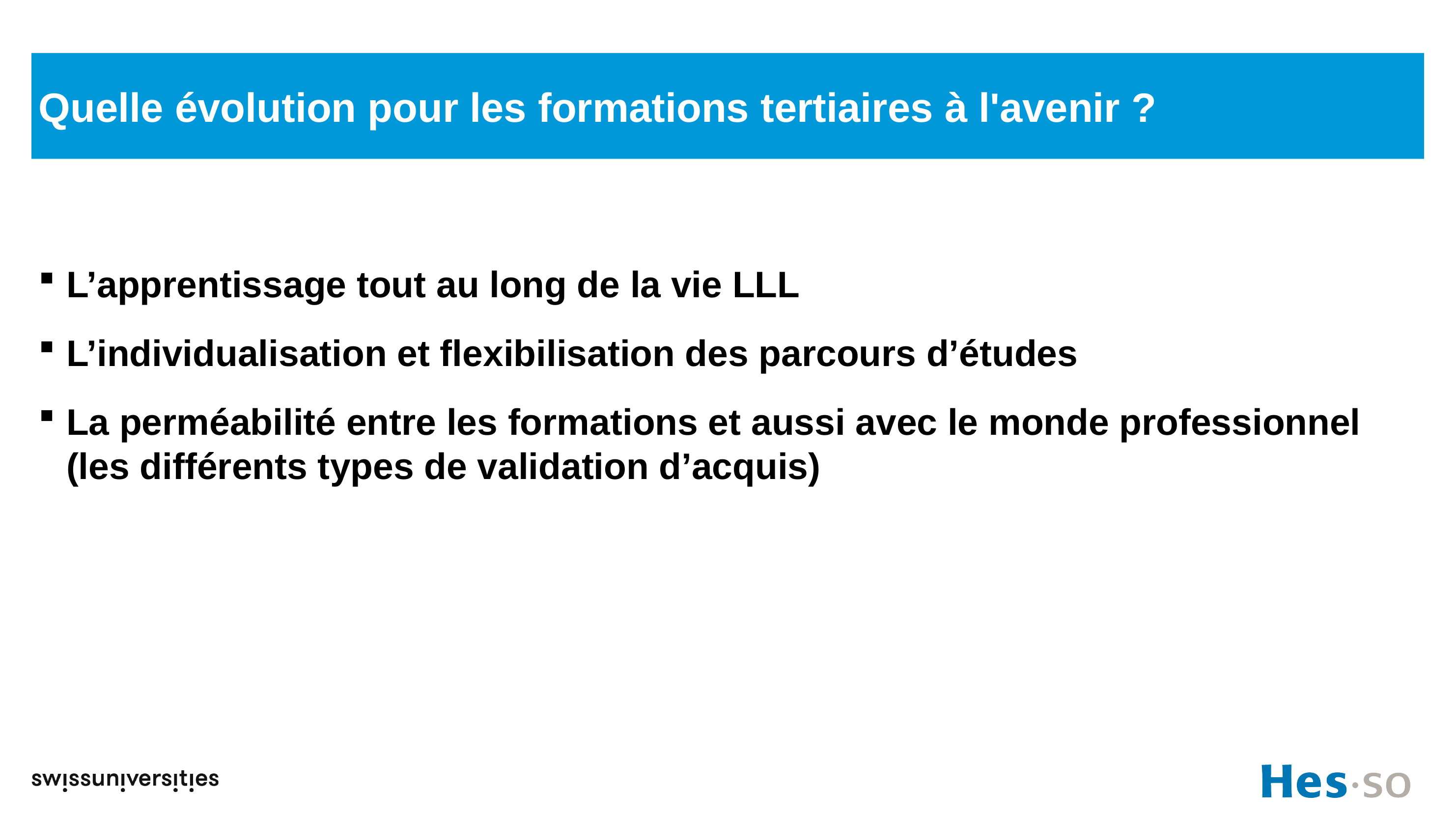

# Quelle évolution pour les formations tertiaires à l'avenir ?

L’apprentissage tout au long de la vie LLL
L’individualisation et flexibilisation des parcours d’études
La perméabilité entre les formations et aussi avec le monde professionnel (les différents types de validation d’acquis)